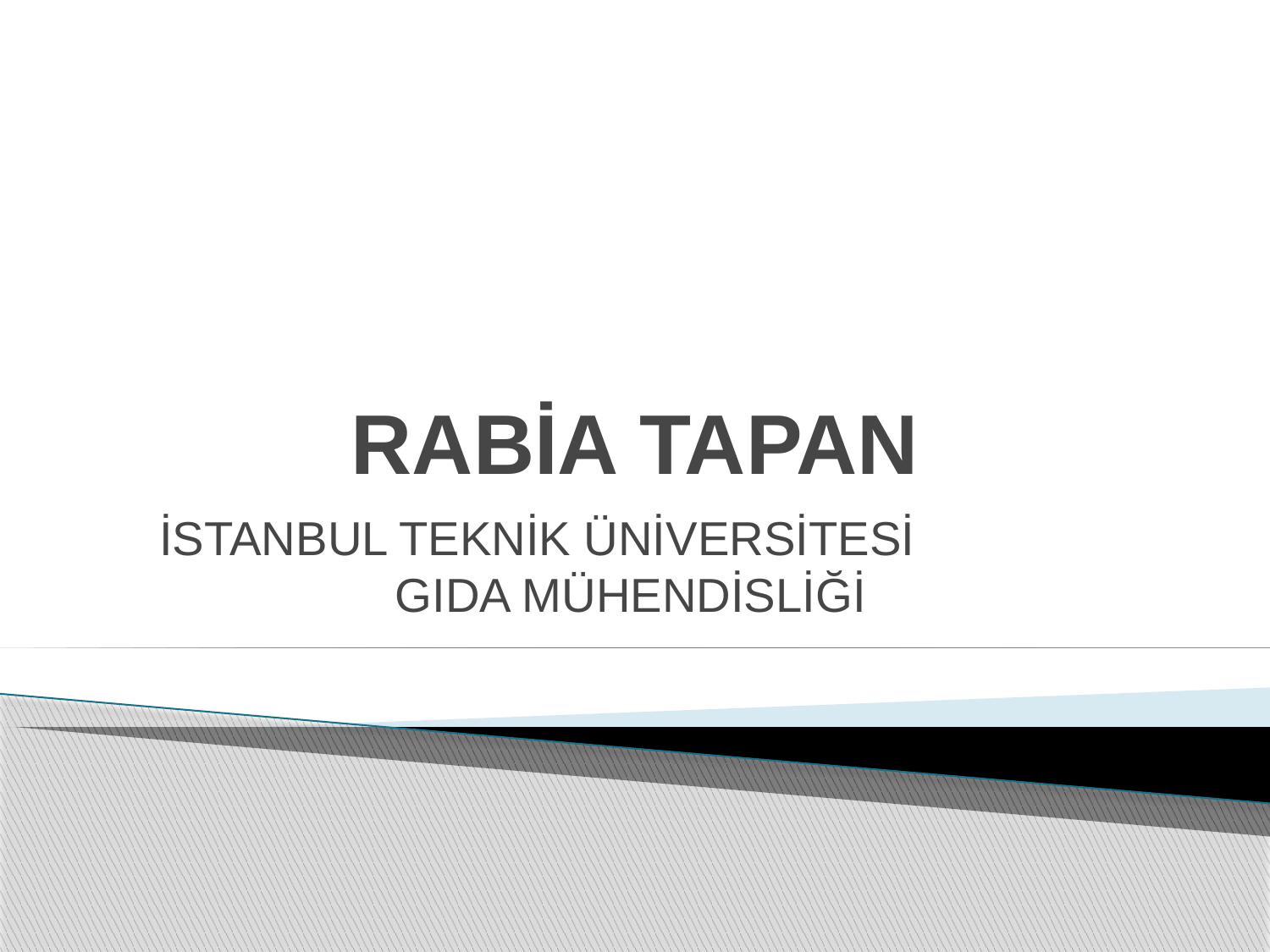

# RABİA TAPAN
İSTANBUL TEKNİK ÜNİVERSİTESİ               GIDA MÜHENDİSLİĞİ